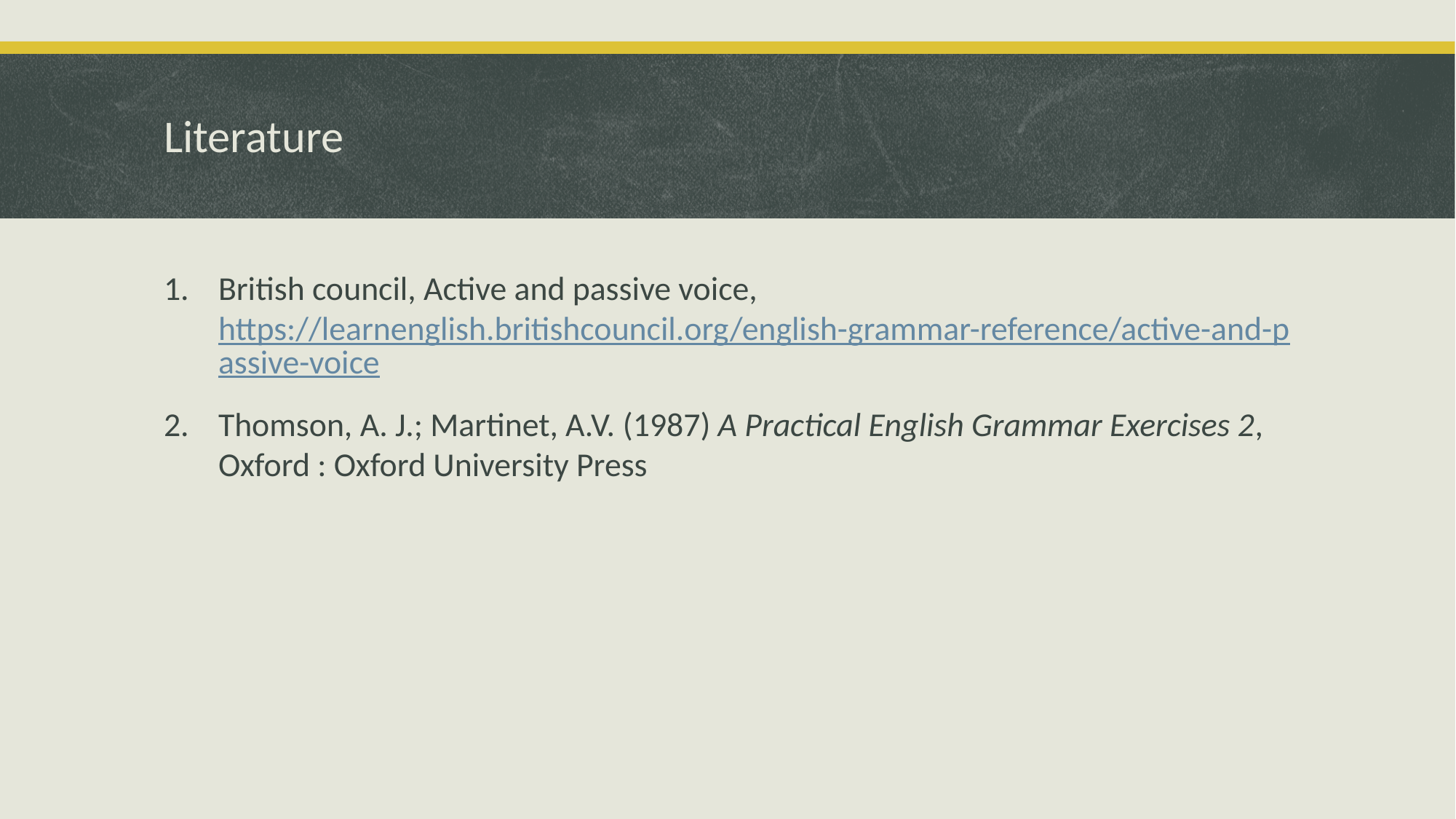

# Literature
British council, Active and passive voice, https://learnenglish.britishcouncil.org/english-grammar-reference/active-and-passive-voice
Thomson, A. J.; Martinet, A.V. (1987) A Practical English Grammar Exercises 2,  Oxford : Oxford University Press